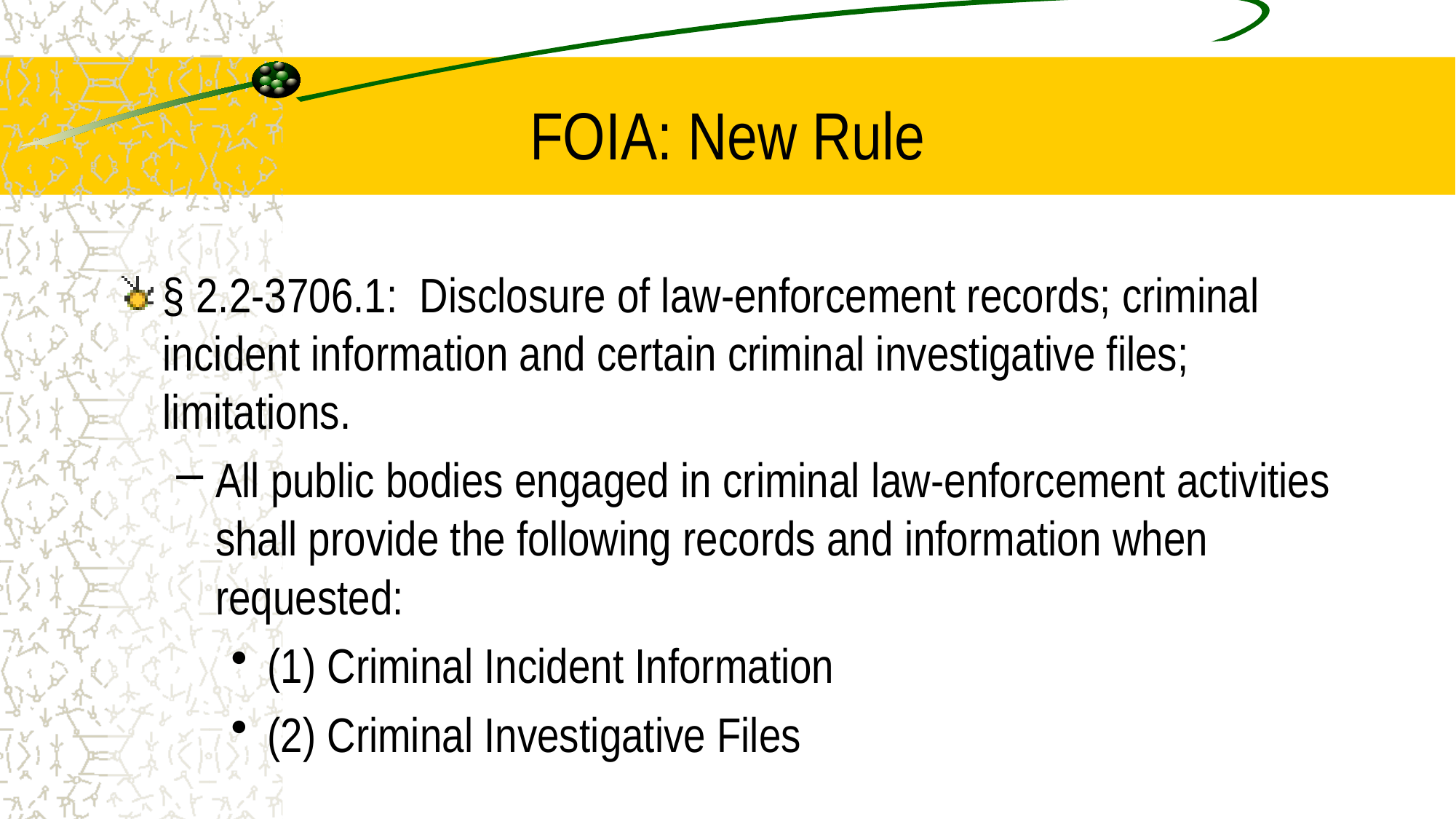

# FOIA: New Rule
§ 2.2-3706.1:  Disclosure of law-enforcement records; criminal incident information and certain criminal investigative files; limitations.
All public bodies engaged in criminal law-enforcement activities shall provide the following records and information when requested:
(1) Criminal Incident Information
(2) Criminal Investigative Files